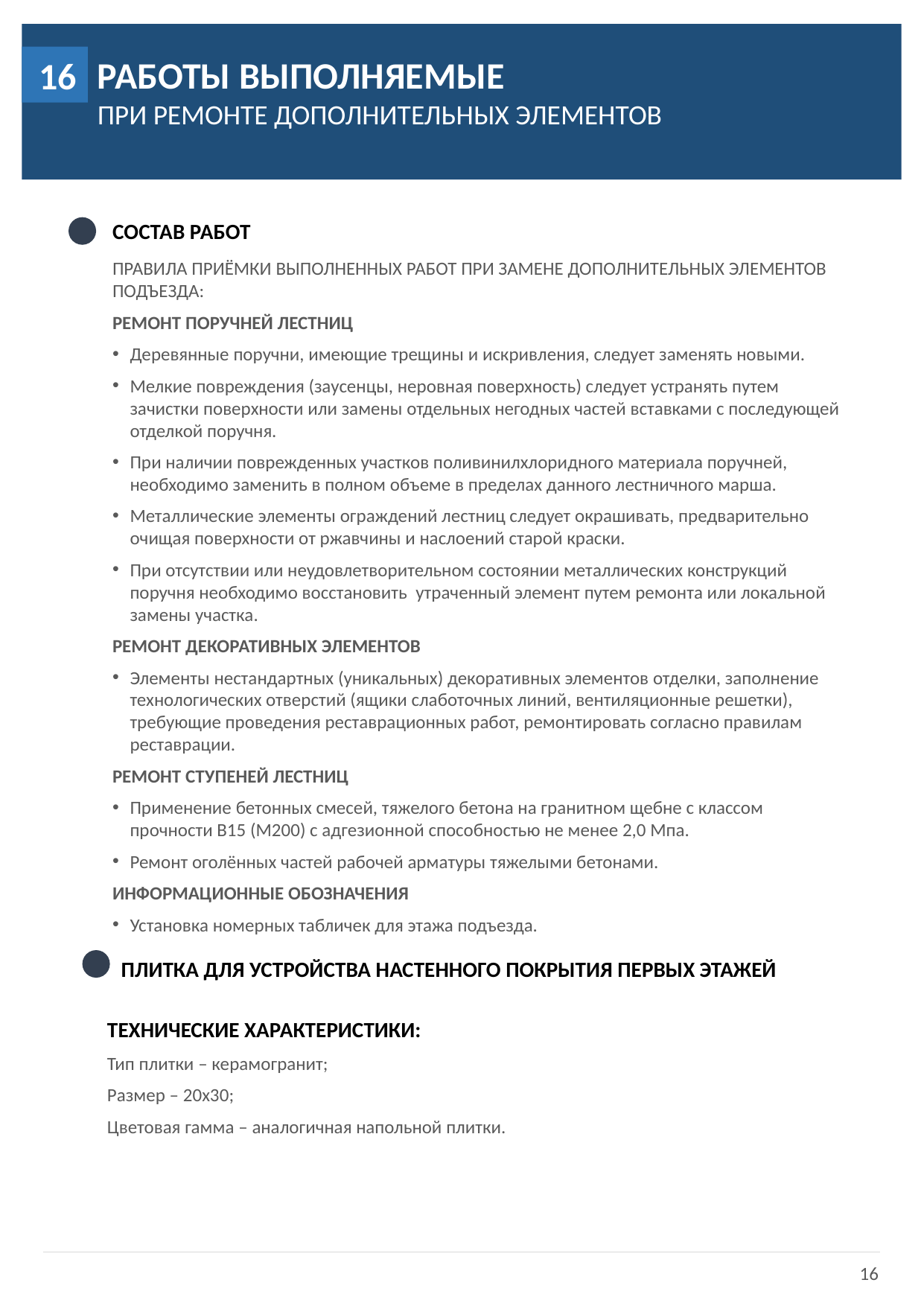

16
РАБОТЫ ВЫПОЛНЯЕМЫЕ
ПРИ РЕМОНТЕ ДОПОЛНИТЕЛЬНЫХ ЭЛЕМЕНТОВ
СОСТАВ РАБОТ

ПРАВИЛА ПРИЁМКИ ВЫПОЛНЕННЫХ РАБОТ ПРИ ЗАМЕНЕ ДОПОЛНИТЕЛЬНЫХ ЭЛЕМЕНТОВ ПОДЪЕЗДА:
РЕМОНТ ПОРУЧНЕЙ ЛЕСТНИЦ
Деревянные поручни, имеющие трещины и искривления, следует заменять новыми.
Мелкие повреждения (заусенцы, неровная поверхность) следует устранять путем зачистки поверхности или замены отдельных негодных частей вставками с последующей отделкой поручня.
При наличии поврежденных участков поливинилхлоридного материала поручней, необходимо заменить в полном объеме в пределах данного лестничного марша.
Металлические элементы ограждений лестниц следует окрашивать, предварительно очищая поверхности от ржавчины и наслоений старой краски.
При отсутствии или неудовлетворительном состоянии металлических конструкций поручня необходимо восстановить  утраченный элемент путем ремонта или локальной замены участка.
РЕМОНТ ДЕКОРАТИВНЫХ ЭЛЕМЕНТОВ
Элементы нестандартных (уникальных) декоративных элементов отделки, заполнение технологических отверстий (ящики слаботочных линий, вентиляционные решетки), требующие проведения реставрационных работ, ремонтировать согласно правилам реставрации.
РЕМОНТ СТУПЕНЕЙ ЛЕСТНИЦ
Применение бетонных смесей, тяжелого бетона на гранитном щебне с классом прочности В15 (М200) с адгезионной способностью не менее 2,0 Мпа.
Ремонт оголённых частей рабочей арматуры тяжелыми бетонами.
ИНФОРМАЦИОННЫЕ ОБОЗНАЧЕНИЯ
Установка номерных табличек для этажа подъезда.
ПЛИТКА ДЛЯ УСТРОЙСТВА НАСТЕННОГО ПОКРЫТИЯ ПЕРВЫХ ЭТАЖЕЙ

ТЕХНИЧЕСКИЕ ХАРАКТЕРИСТИКИ:
Тип плитки – керамогранит;
Размер – 20х30;
Цветовая гамма – аналогичная напольной плитки.
16